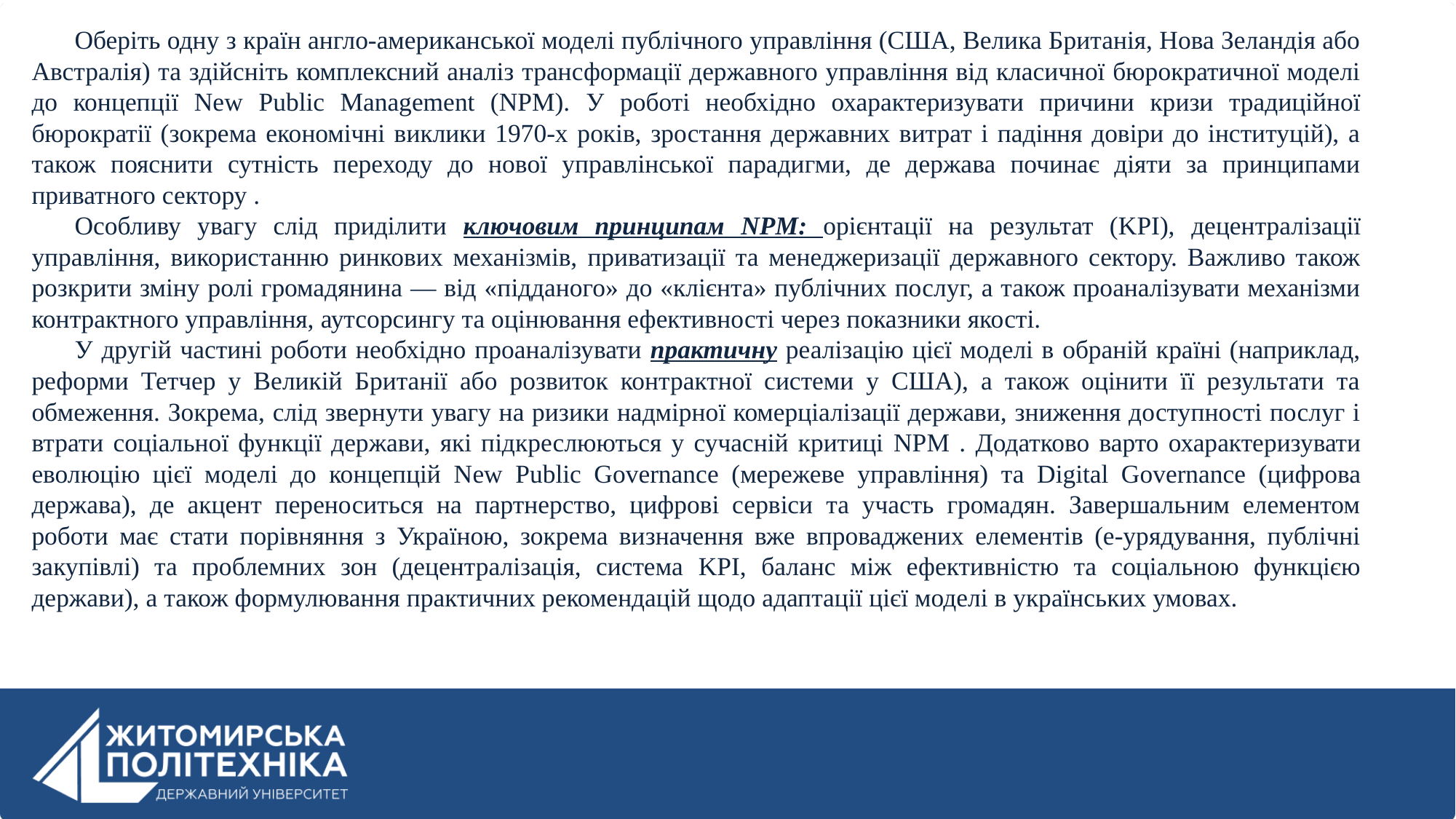

Оберіть одну з країн англо-американської моделі публічного управління (США, Велика Британія, Нова Зеландія або Австралія) та здійсніть комплексний аналіз трансформації державного управління від класичної бюрократичної моделі до концепції New Public Management (NPM). У роботі необхідно охарактеризувати причини кризи традиційної бюрократії (зокрема економічні виклики 1970-х років, зростання державних витрат і падіння довіри до інституцій), а також пояснити сутність переходу до нової управлінської парадигми, де держава починає діяти за принципами приватного сектору .
Особливу увагу слід приділити ключовим принципам NPM: орієнтації на результат (KPI), децентралізації управління, використанню ринкових механізмів, приватизації та менеджеризації державного сектору. Важливо також розкрити зміну ролі громадянина — від «підданого» до «клієнта» публічних послуг, а також проаналізувати механізми контрактного управління, аутсорсингу та оцінювання ефективності через показники якості.
У другій частині роботи необхідно проаналізувати практичну реалізацію цієї моделі в обраній країні (наприклад, реформи Тетчер у Великій Британії або розвиток контрактної системи у США), а також оцінити її результати та обмеження. Зокрема, слід звернути увагу на ризики надмірної комерціалізації держави, зниження доступності послуг і втрати соціальної функції держави, які підкреслюються у сучасній критиці NPM . Додатково варто охарактеризувати еволюцію цієї моделі до концепцій New Public Governance (мережеве управління) та Digital Governance (цифрова держава), де акцент переноситься на партнерство, цифрові сервіси та участь громадян. Завершальним елементом роботи має стати порівняння з Україною, зокрема визначення вже впроваджених елементів (е-урядування, публічні закупівлі) та проблемних зон (децентралізація, система KPI, баланс між ефективністю та соціальною функцією держави), а також формулювання практичних рекомендацій щодо адаптації цієї моделі в українських умовах.